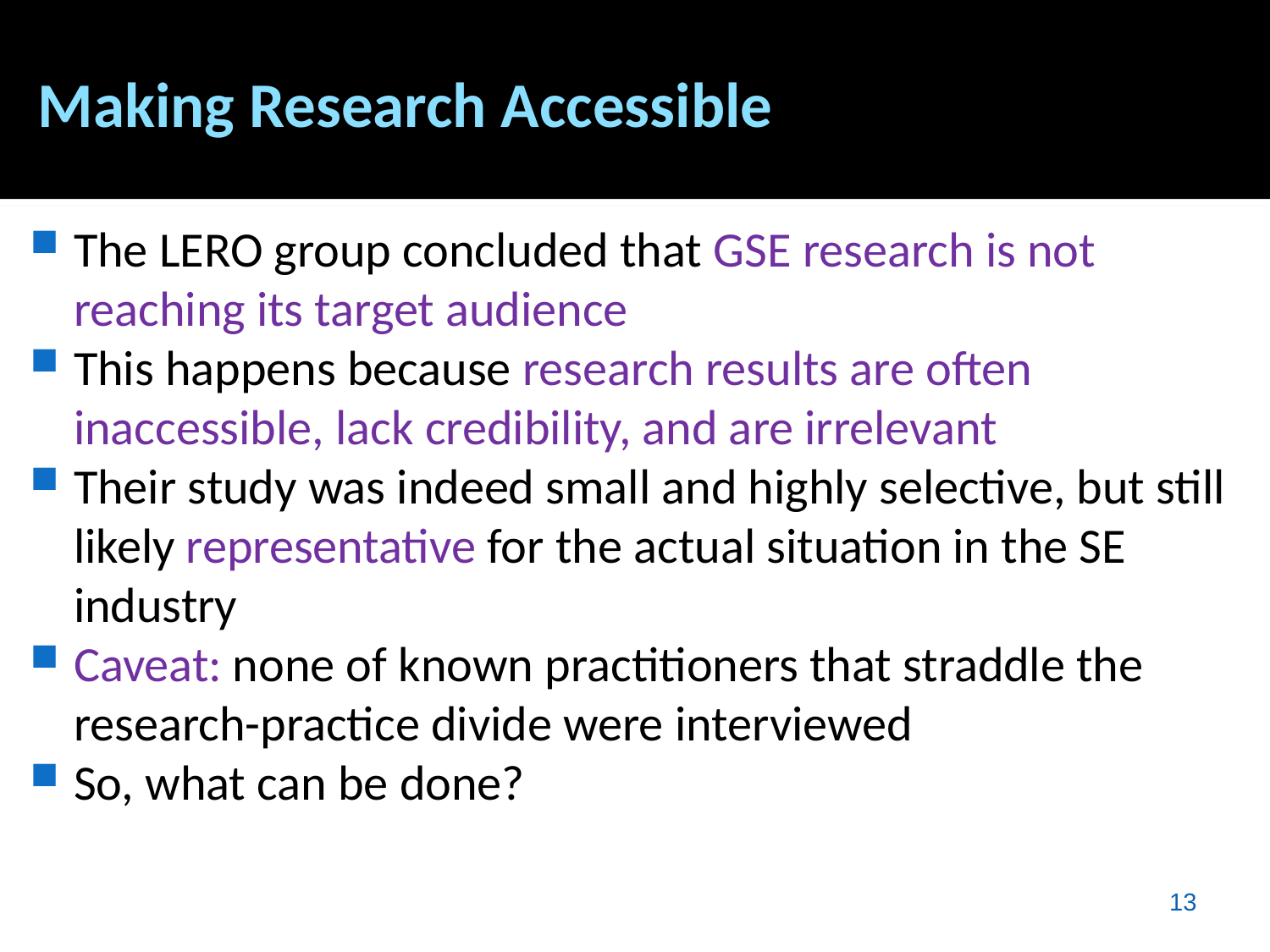

# Making Research Accessible
The LERO group concluded that GSE research is not reaching its target audience
This happens because research results are often inaccessible, lack credibility, and are irrelevant
Their study was indeed small and highly selective, but still likely representative for the actual situation in the SE industry
Caveat: none of known practitioners that straddle the research-practice divide were interviewed
So, what can be done?

13